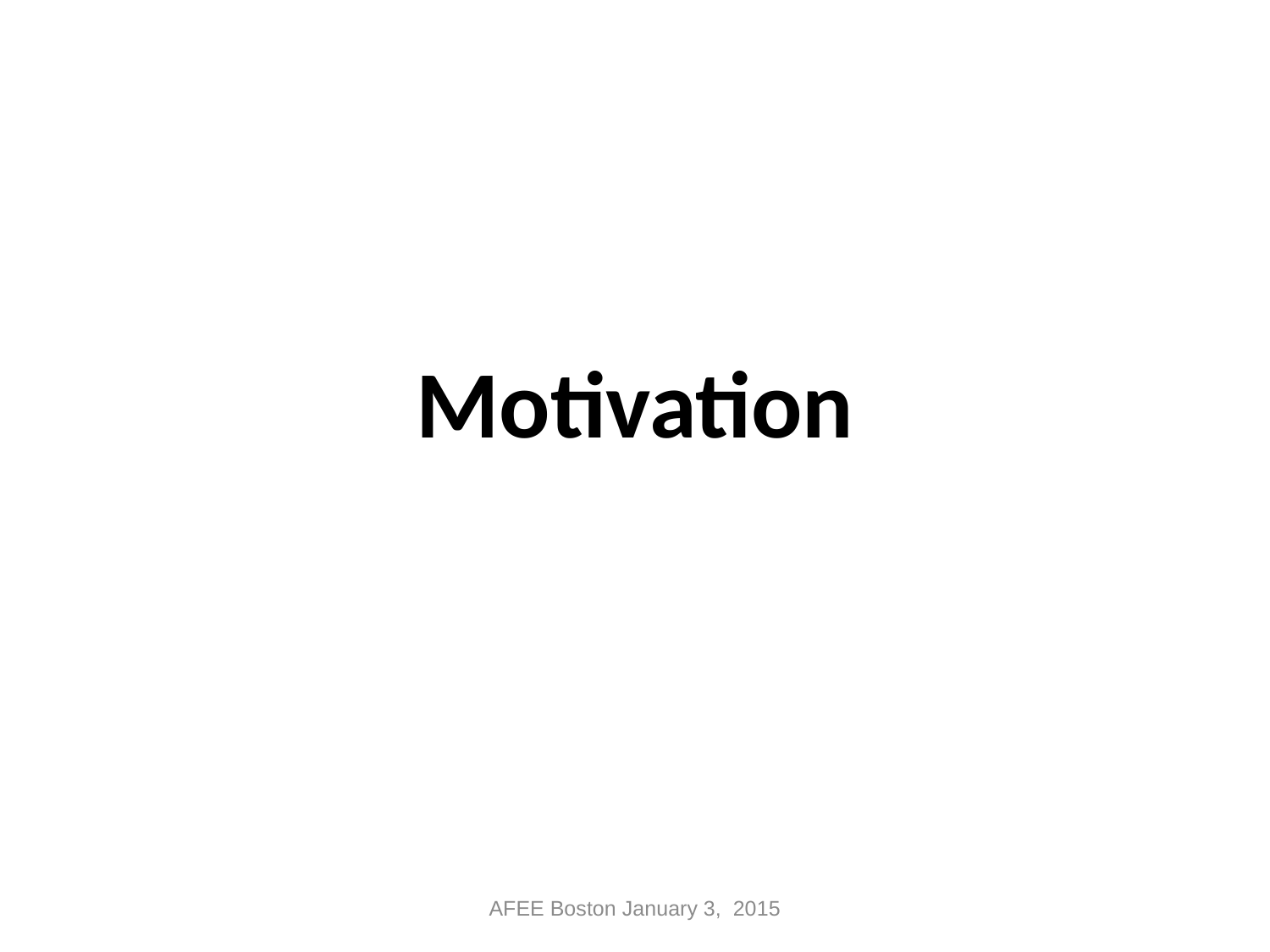

# Motivation

AFEE Boston January 3,  2015